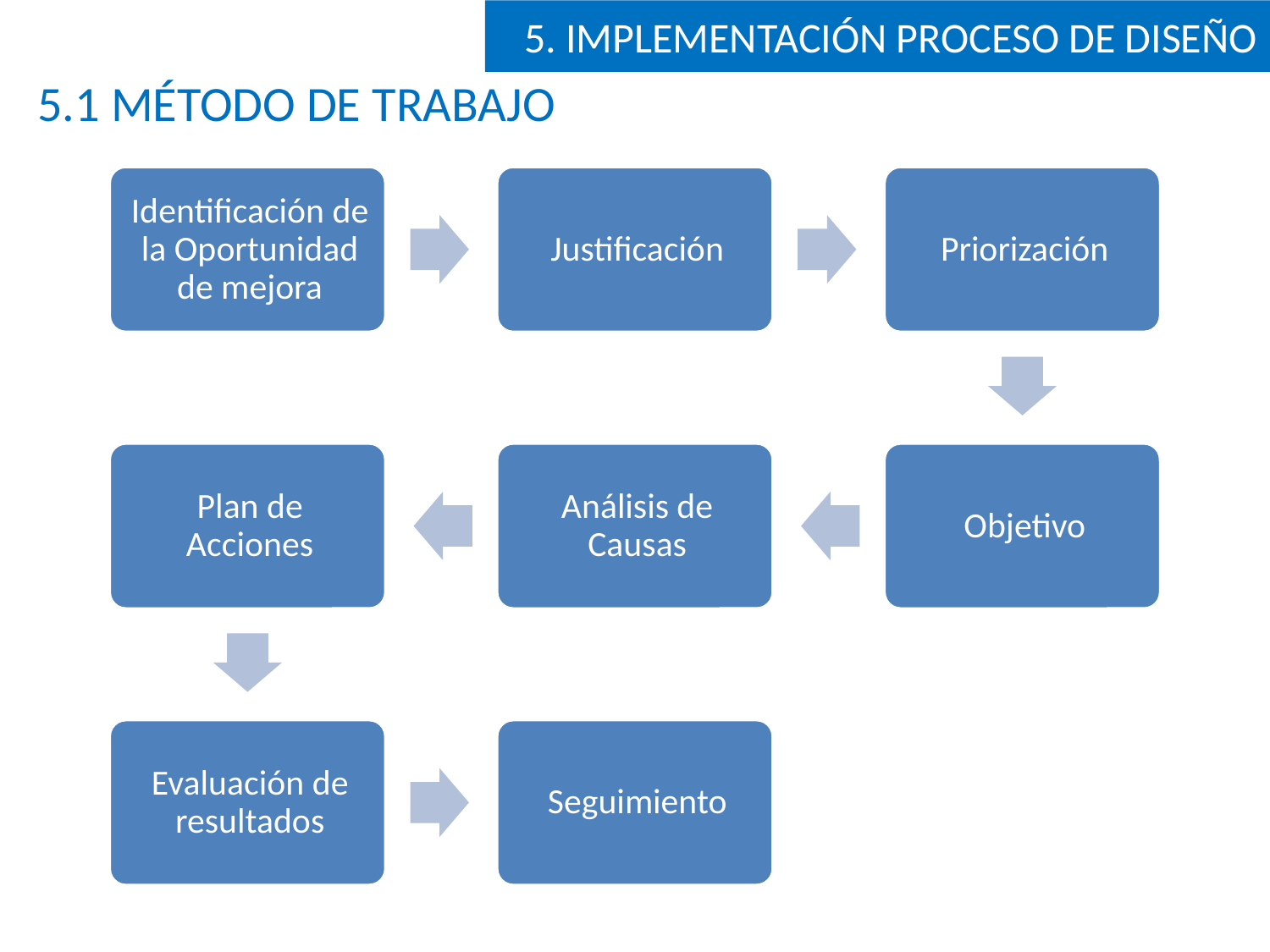

5. IMPLEMENTACIÓN PROCESO DE DISEÑO
5.1 MÉTODO DE TRABAJO
Identificación de la Oportunidad de mejora

Justificación

Priorización

Objetivo

Análisis de Causas

Plan de Acciones

Evaluación de resultados

Seguimiento